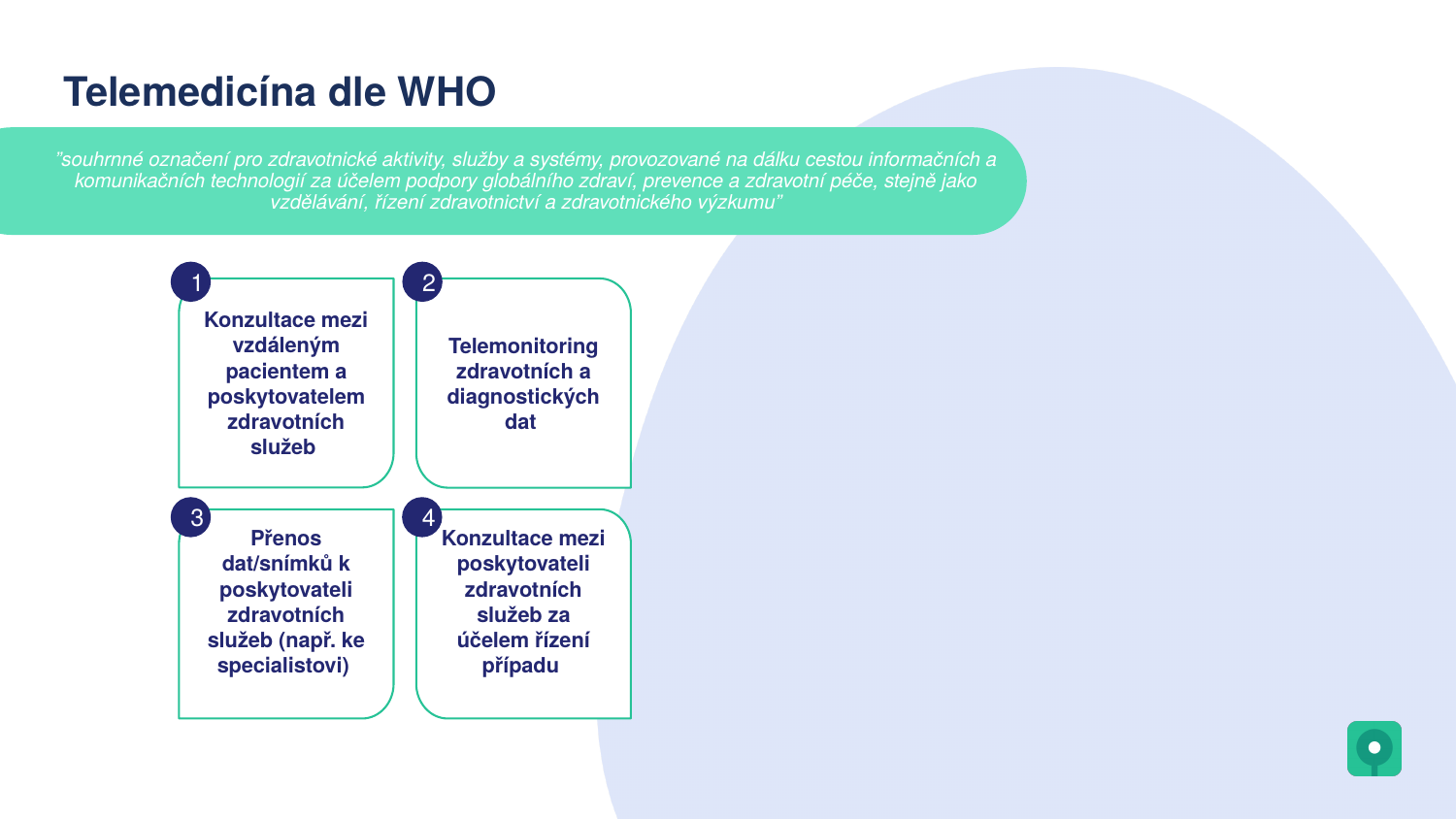

# Telemedicína dle WHO
”souhrnné označení pro zdravotnické aktivity, služby a systémy, provozované na dálku cestou informačních a komunikačních technologií za účelem podpory globálního zdraví, prevence a zdravotní péče, stejně jako vzdělávání, řízení zdravotnictví a zdravotnického výzkumu”
1
2
Konzultace mezi vzdáleným pacientem a poskytovatelem zdravotních služeb
Telemonitoring zdravotních a diagnostických dat
3
4
Přenos dat/snímků k poskytovateli zdravotních služeb (např. ke specialistovi)

Konzultace mezi poskytovateli zdravotních služeb za účelem řízení případu